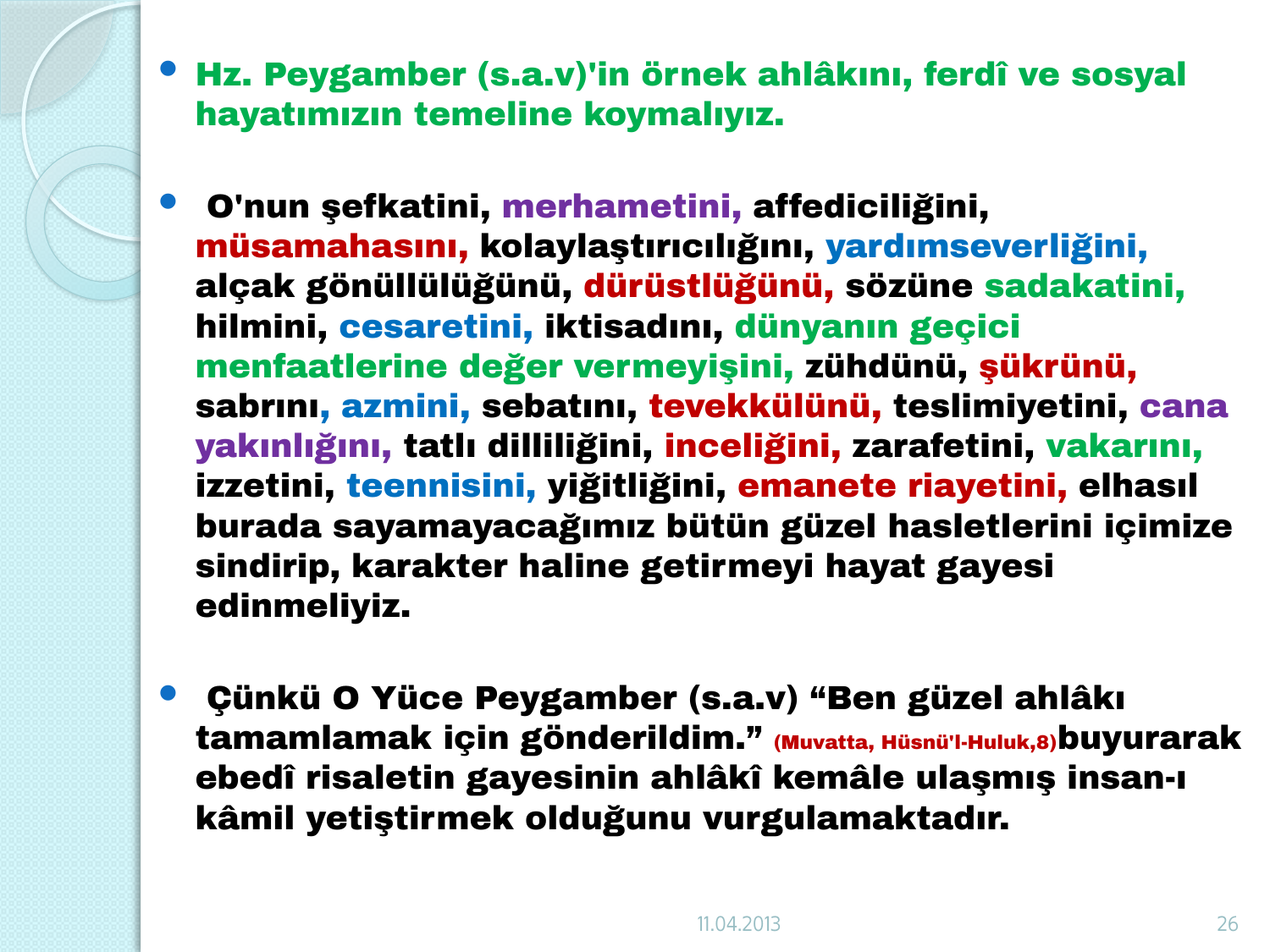

Hz. Peygamber (s.a.v)'in örnek ahlâkını, ferdî ve sosyal hayatımızın temeline koymalıyız.

 O'nun şefkatini, merhametini, affediciliğini, müsamahasını, kolaylaştırıcılığını, yardımseverliğini, alçak gönüllülüğünü, dürüstlüğünü, sözüne sadakatini, hilmini, cesaretini, iktisadını, dünyanın geçici menfaatlerine değer vermeyişini, zühdünü, şükrünü, sabrını, azmini, sebatını, tevekkülünü, teslimiyetini, cana yakınlığını, tatlı dilliliğini, inceliğini, zarafetini, vakarını, izzetini, teennisini, yiğitliğini, emanete riayetini, elhasıl burada sayamayacağımız bütün güzel hasletlerini içimize sindirip, karakter haline getirmeyi hayat gayesi edinmeliyiz.

 Çünkü O Yüce Peygamber (s.a.v) “Ben güzel ahlâkı tamamlamak için gönderildim.” (Muvatta, Hüsnü'l-Huluk,8)buyurarak ebedî risaletin gayesinin ahlâkî kemâle ulaşmış insan-ı kâmil yetiştirmek olduğunu vurgulamaktadır.

11.04.2013
26